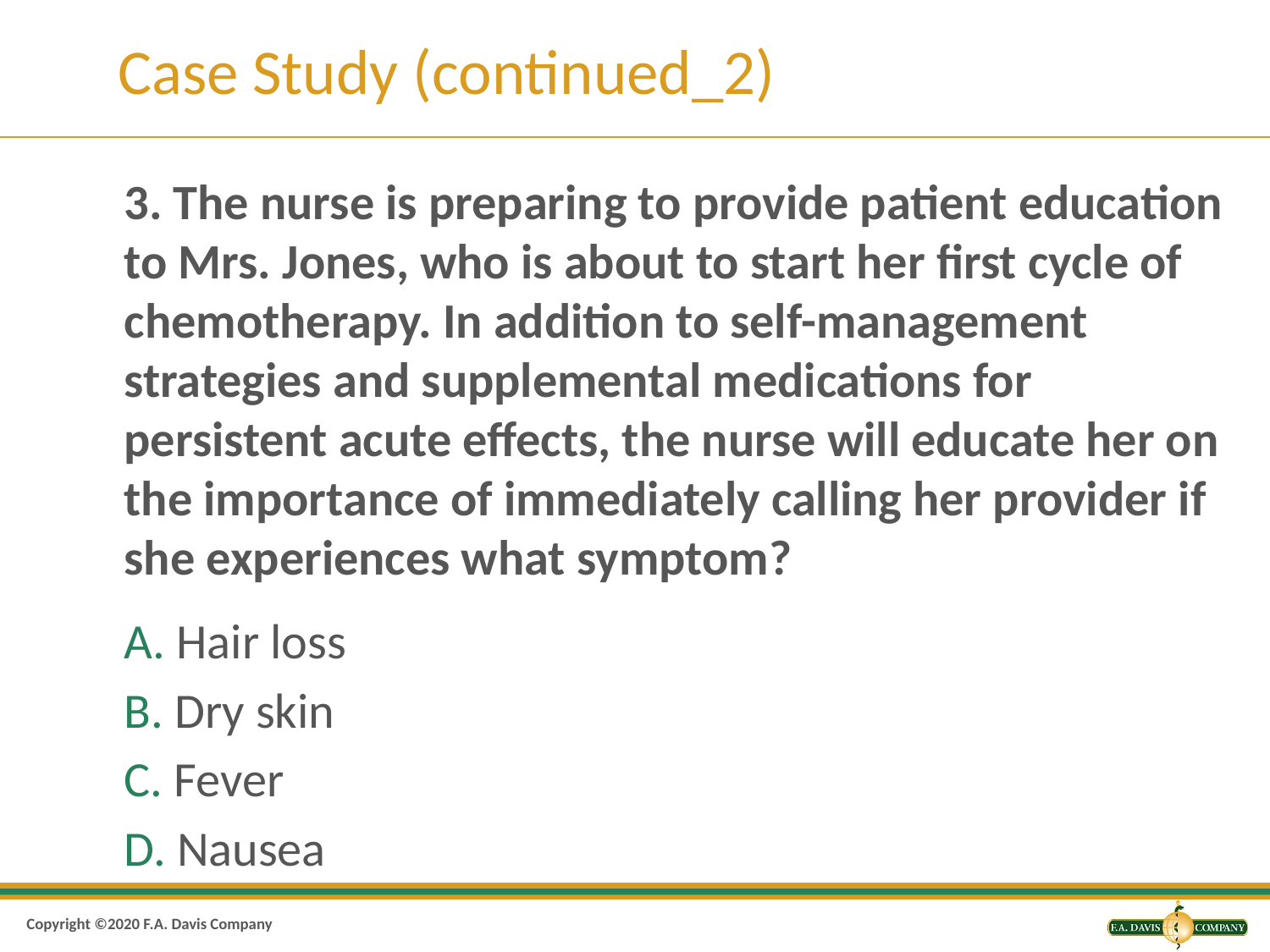

# Case Study (continued_2)
3. The nurse is preparing to provide patient education to Mrs. Jones, who is about to start her first cycle of chemotherapy. In addition to self-management strategies and supplemental medications for persistent acute effects, the nurse will educate her on the importance of immediately calling her provider if she experiences what symptom?
A. Hair loss
B. Dry skin
C. Fever
D. Nausea